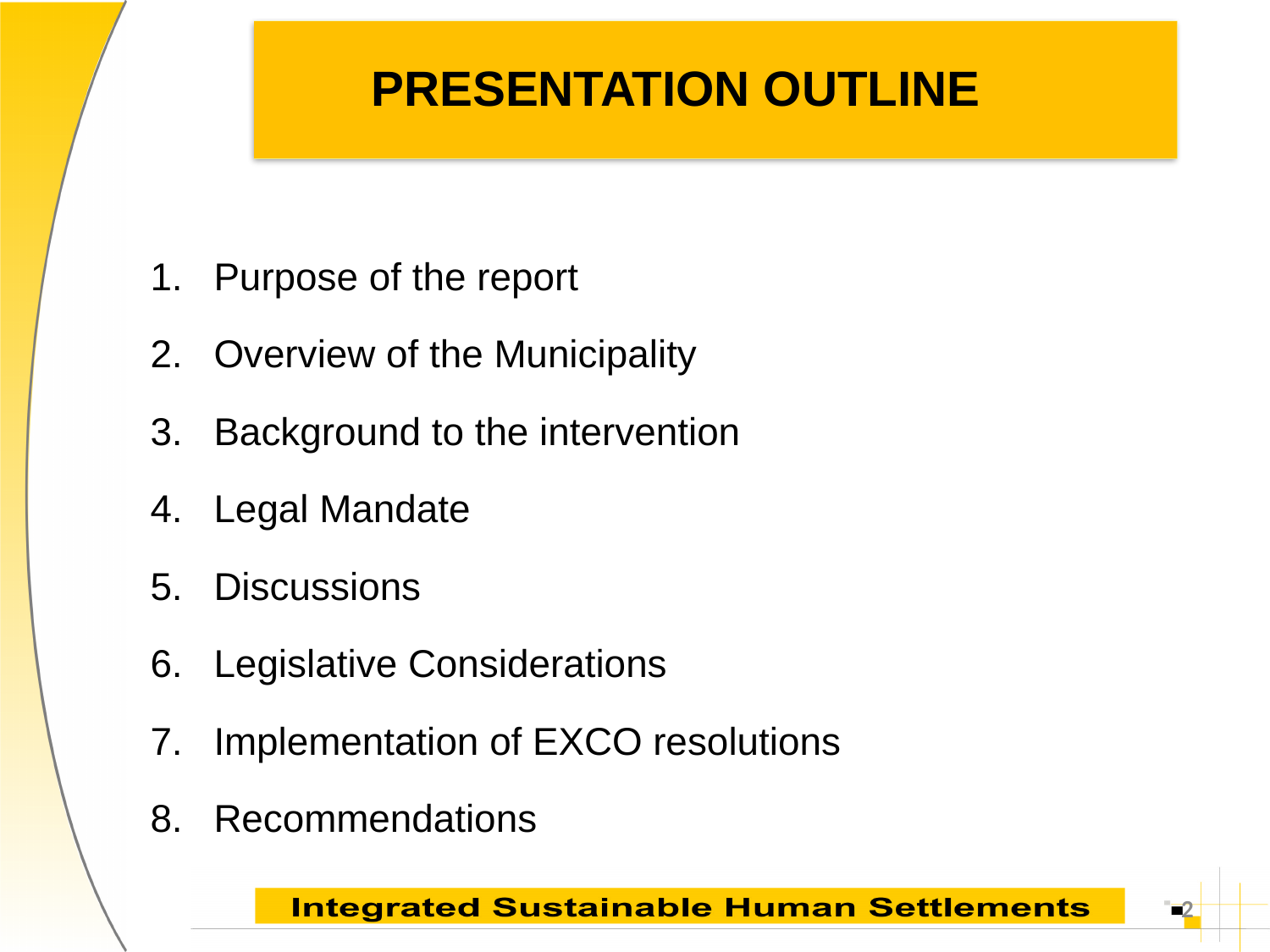

PRESENTATION OUTLINE
Purpose of the report
Overview of the Municipality
Background to the intervention
Legal Mandate
Discussions
Legislative Considerations
Implementation of EXCO resolutions
Recommendations

2